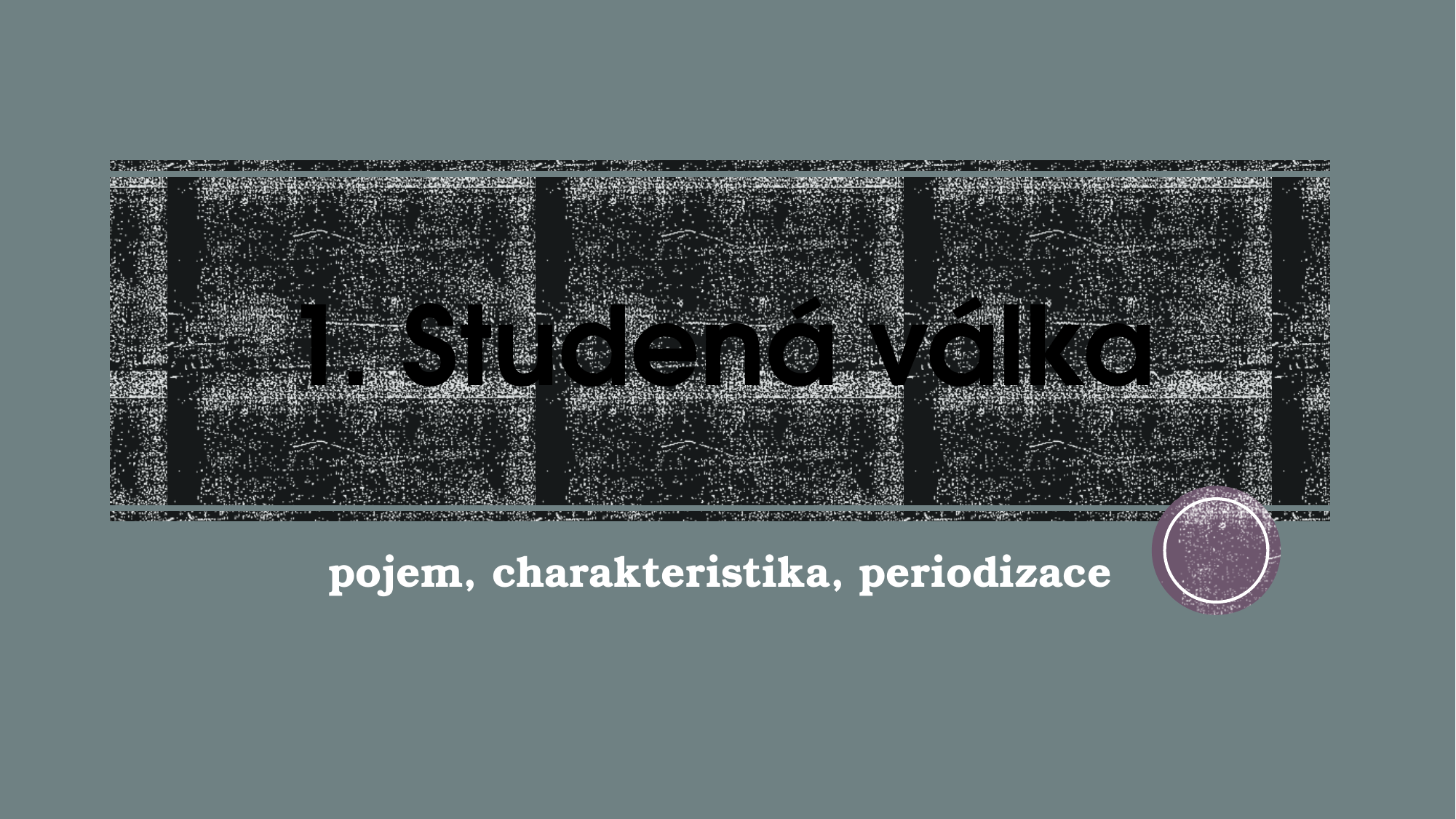

# 1. Studená válka
pojem, charakteristika, periodizace